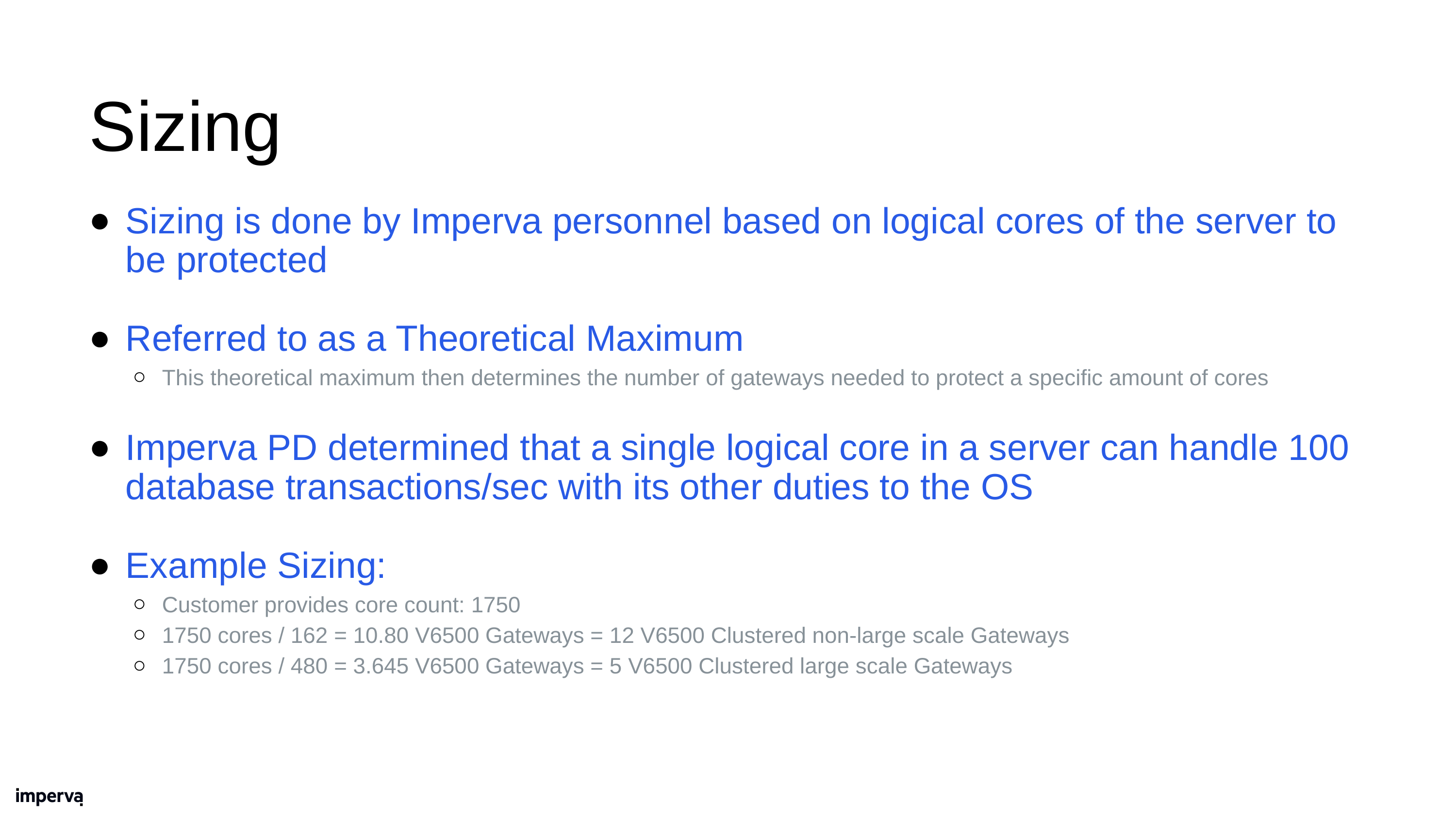

# Sizing
Sizing is done by Imperva personnel based on logical cores of the server to be protected

Referred to as a Theoretical Maximum
This theoretical maximum then determines the number of gateways needed to protect a specific amount of cores

Imperva PD determined that a single logical core in a server can handle 100 database transactions/sec with its other duties to the OS

Example Sizing:
Customer provides core count: 1750
1750 cores / 162 = 10.80 V6500 Gateways = 12 V6500 Clustered non-large scale Gateways
1750 cores / 480 = 3.645 V6500 Gateways = 5 V6500 Clustered large scale Gateways